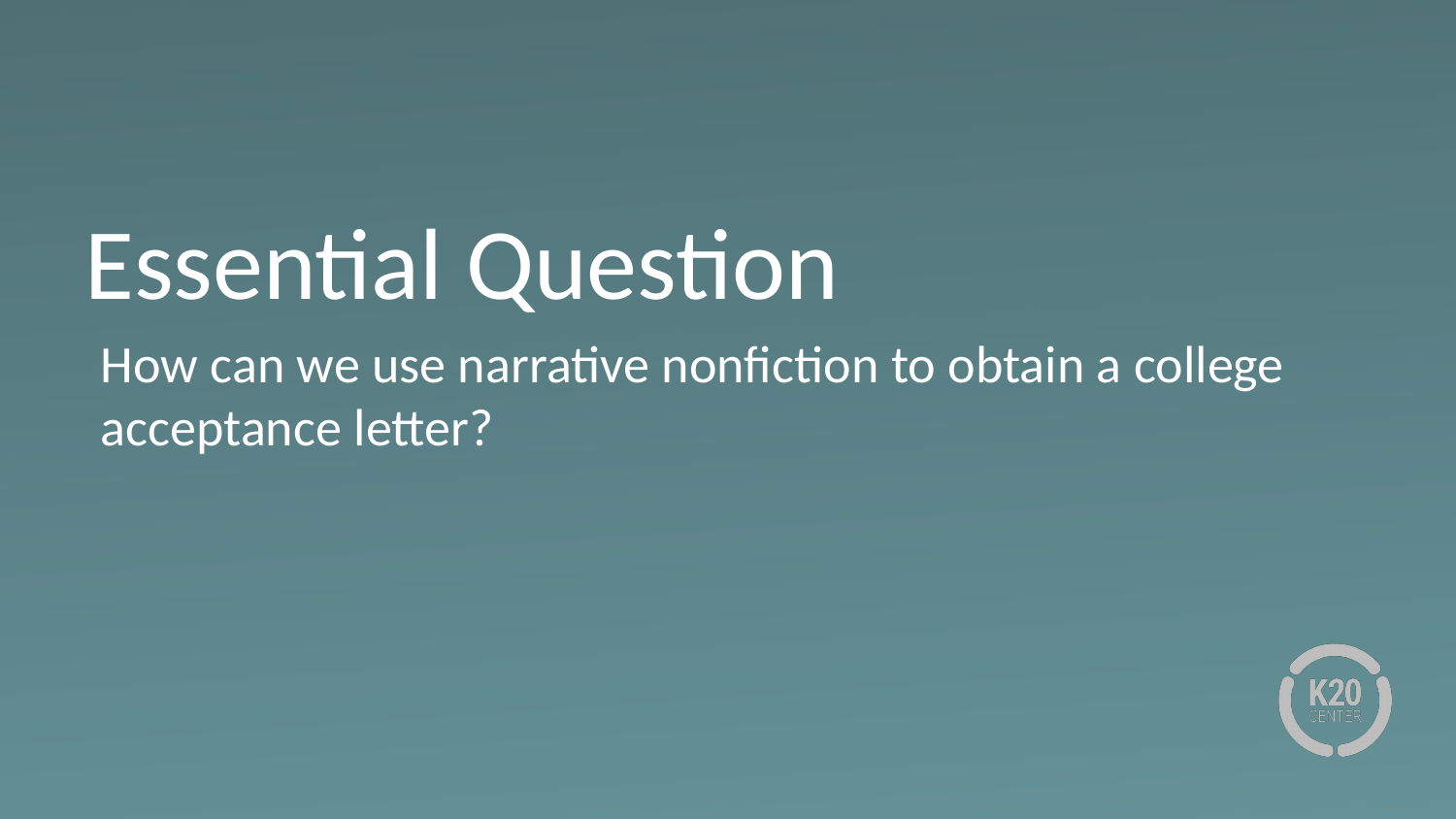

# Essential Question
How can we use narrative nonfiction to obtain a college acceptance letter?